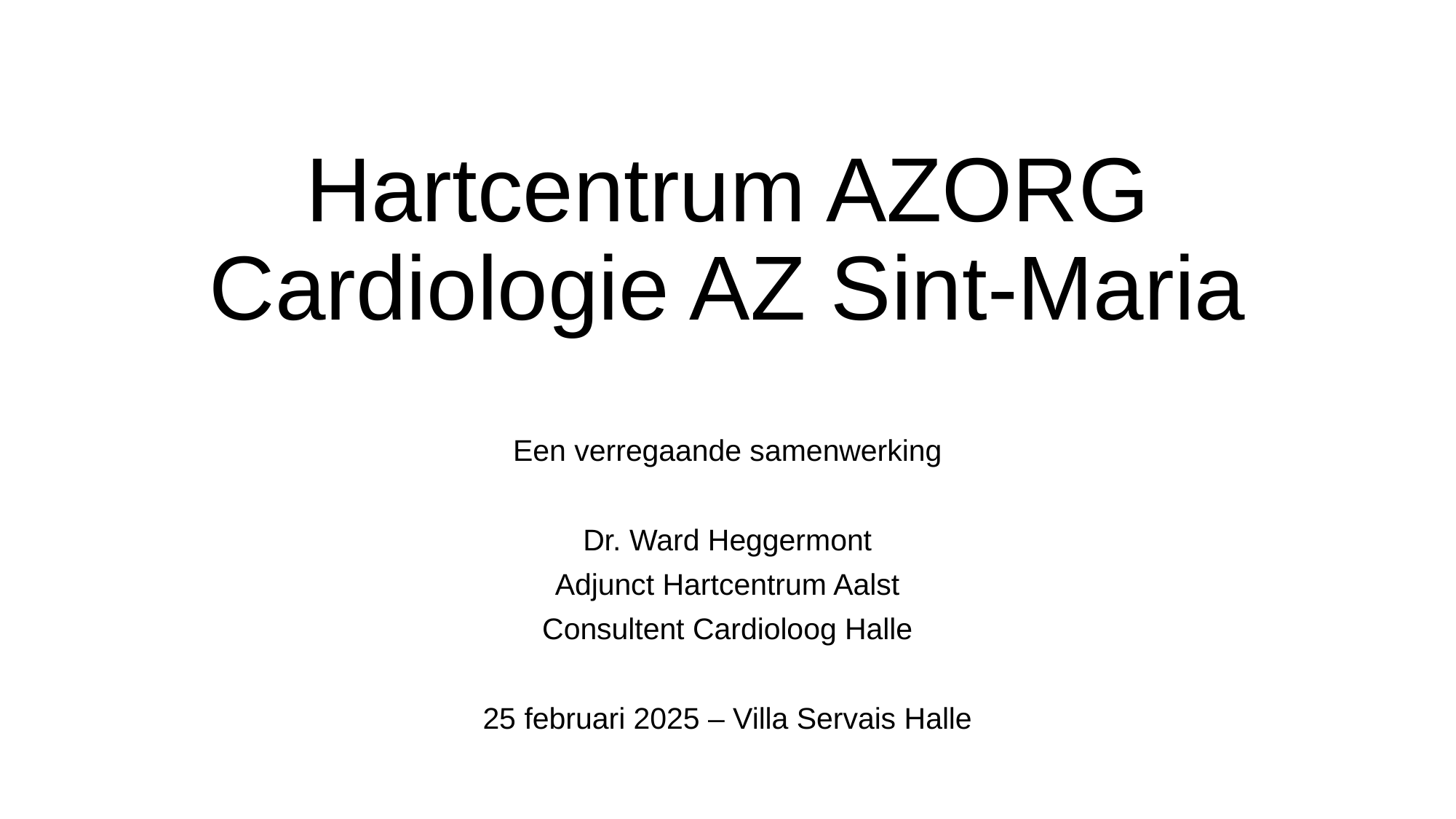

# Hartcentrum AZORG Cardiologie AZ Sint-Maria
Een verregaande samenwerking

Dr. Ward Heggermont
Adjunct Hartcentrum Aalst
Consultent Cardioloog Halle

25 februari 2025 – Villa Servais Halle